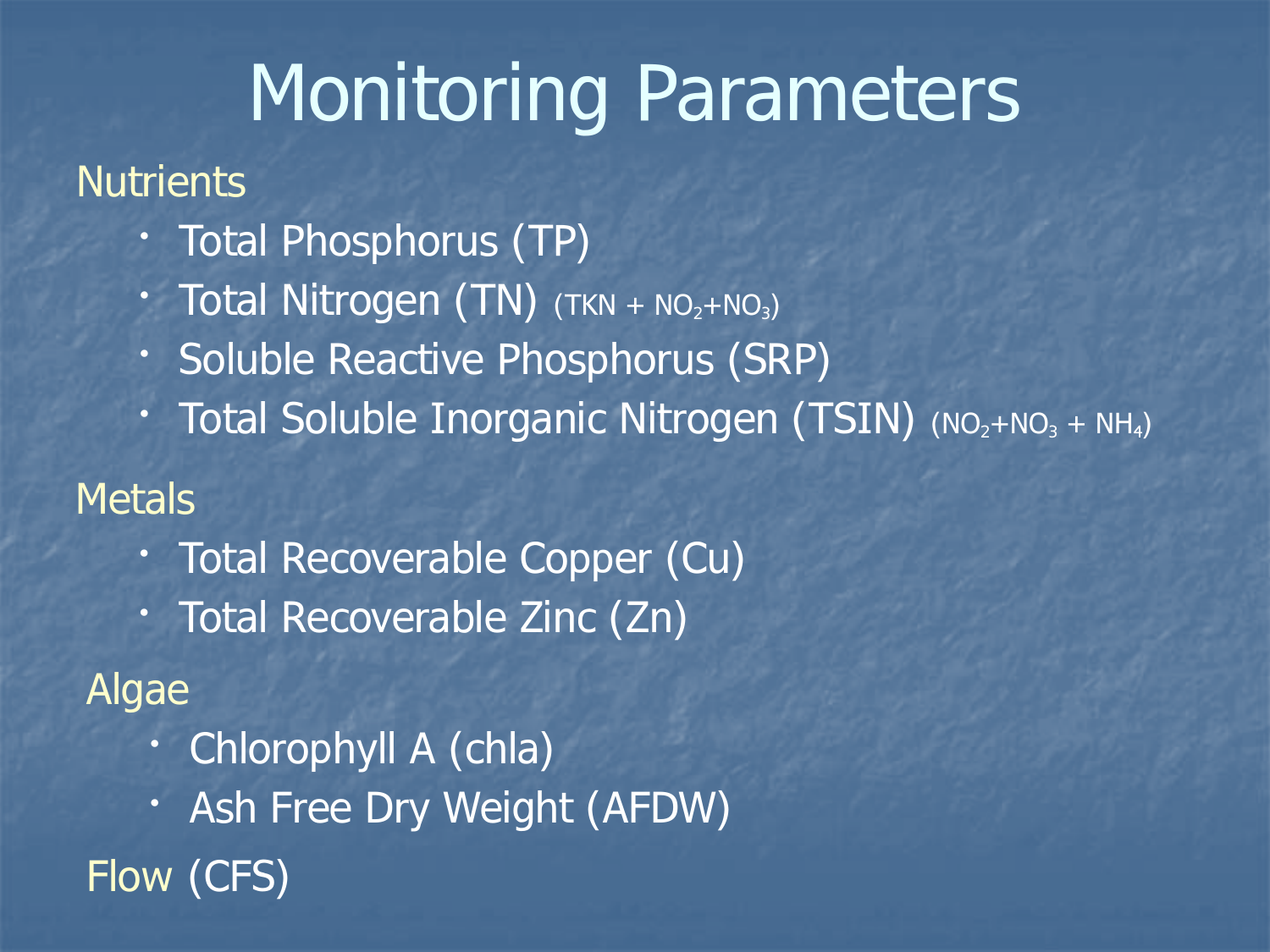

# Monitoring Parameters
Nutrients
Total Phosphorus (TP)
Total Nitrogen (TN) (TKN + NO2+NO3)
Soluble Reactive Phosphorus (SRP)
Total Soluble Inorganic Nitrogen (TSIN) (NO2+NO3 + NH4)
Metals
Total Recoverable Copper (Cu)
Total Recoverable Zinc (Zn)
Algae
Chlorophyll A (chla)
Ash Free Dry Weight (AFDW)
Flow (CFS)